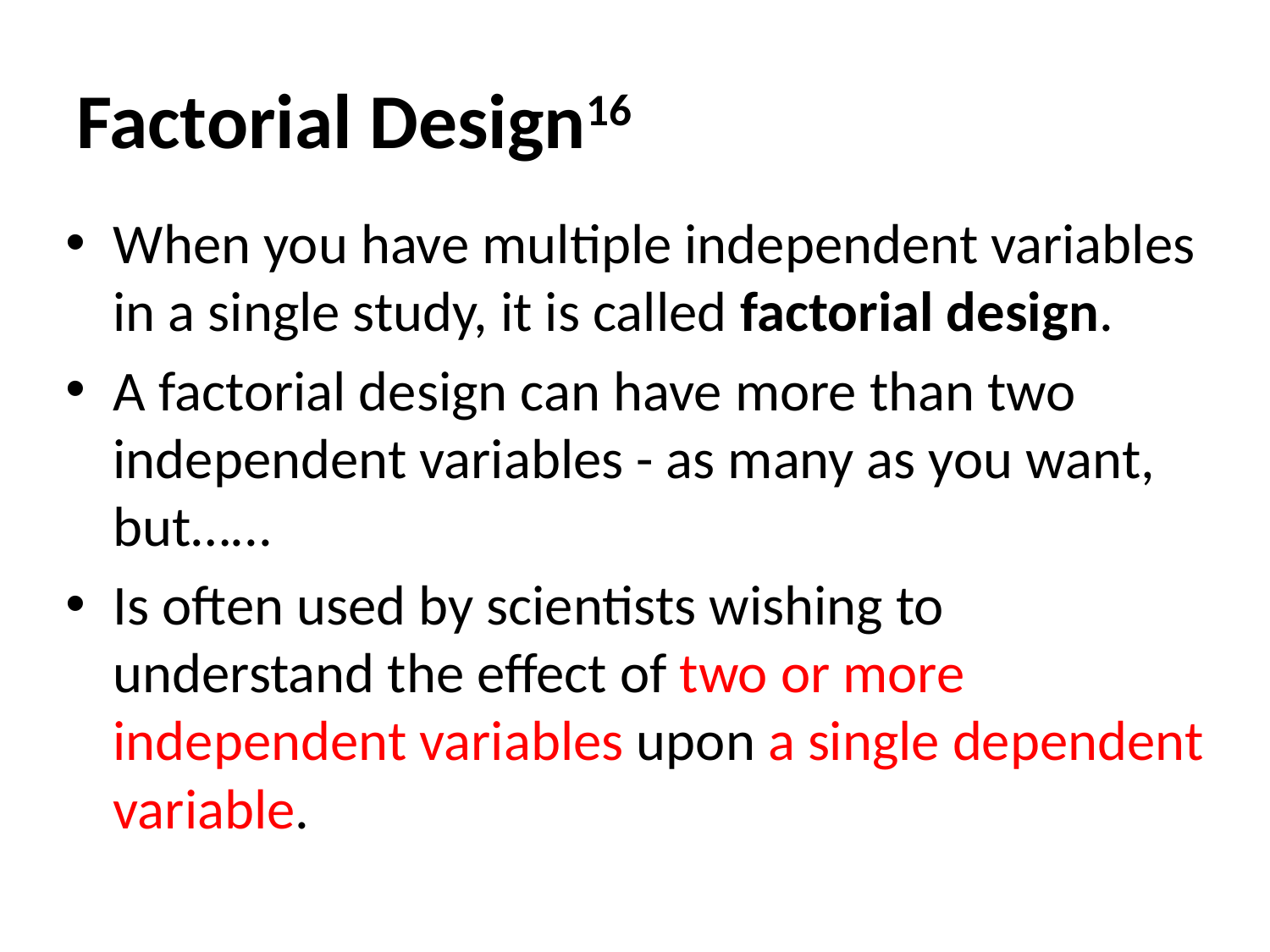

# Factorial Design16
When you have multiple independent variables in a single study, it is called factorial design.
A factorial design can have more than two independent variables - as many as you want, but…...
Is often used by scientists wishing to understand the effect of two or more independent variables upon a single dependent variable.